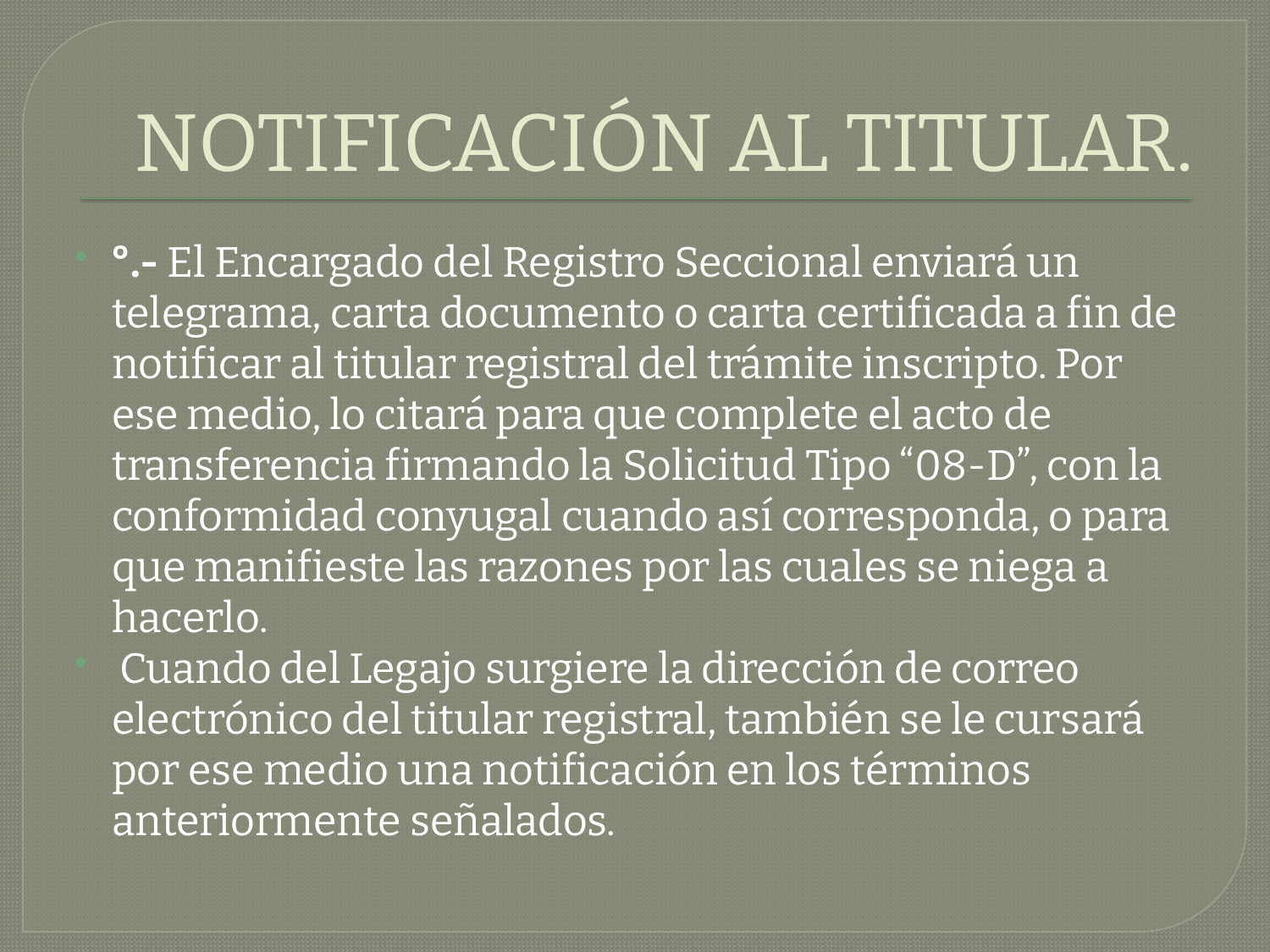

# NOTIFICACIÓN AL TITULAR.
°.- El Encargado del Registro Seccional enviará un telegrama, carta documento o carta certificada a fin de notificar al titular registral del trámite inscripto. Por ese medio, lo citará para que complete el acto de transferencia firmando la Solicitud Tipo “08-D”, con la conformidad conyugal cuando así corresponda, o para que manifieste las razones por las cuales se niega a hacerlo.
 Cuando del Legajo surgiere la dirección de correo electrónico del titular registral, también se le cursará por ese medio una notificación en los términos anteriormente señalados.